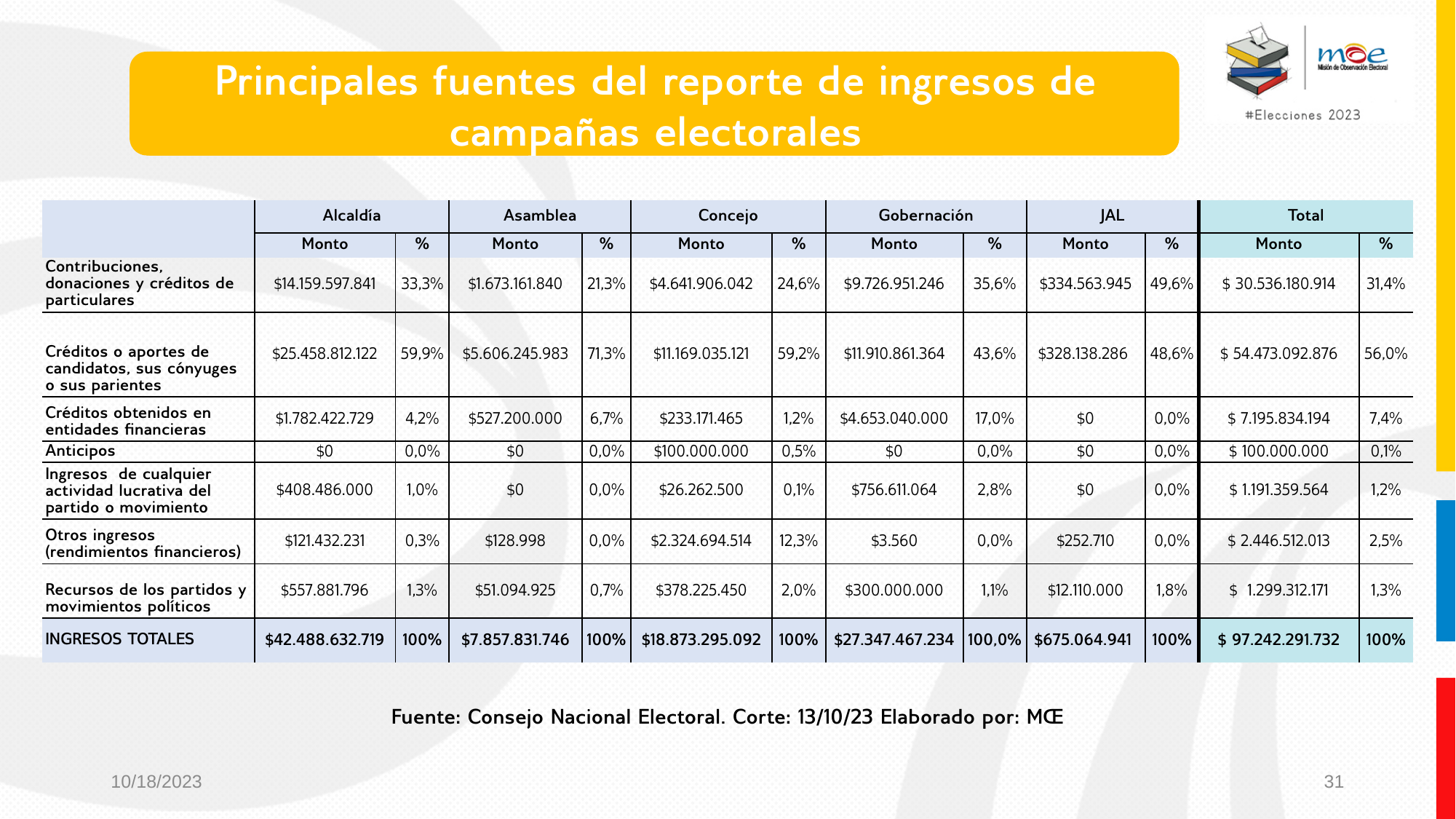

Principales fuentes del reporte de ingresos de campañas electorales
Principales fuentes del reporte de ingresos de campañas electorales
|  | Alcaldía |  | Asamblea |  | Concejo |  | Gobernación |  | JAL | JAL | Total |  |
| --- | --- | --- | --- | --- | --- | --- | --- | --- | --- | --- | --- | --- |
| Etiquetas de fila | Monto | % | Monto | % | Monto | % | Monto | % | Monto | % | Monto | % |
| Contribuciones, donaciones y créditos de particulares | $14.159.597.841 | 33,3% | $1.673.161.840 | 21,3% | $4.641.906.042 | 24,6% | $9.726.951.246 | 35,6% | $334.563.945 | 49,6% | $ 30.536.180.914 | 31,4% |
| Créditos o aportes de candidatos, sus cónyuges o sus parientes | $25.458.812.122 | 59,9% | $5.606.245.983 | 71,3% | $11.169.035.121 | 59,2% | $11.910.861.364 | 43,6% | $328.138.286 | 48,6% | $ 54.473.092.876 | 56,0% |
| Créditos obtenidos en entidades financieras | $1.782.422.729 | 4,2% | $527.200.000 | 6,7% | $233.171.465 | 1,2% | $4.653.040.000 | 17,0% | $0 | 0,0% | $ 7.195.834.194 | 7,4% |
| Anticipos | $0 | 0,0% | $0 | 0,0% | $100.000.000 | 0,5% | $0 | 0,0% | $0 | 0,0% | $ 100.000.000 | 0,1% |
| Ingresos de cualquier actividad lucrativa del partido o movimiento | $408.486.000 | 1,0% | $0 | 0,0% | $26.262.500 | 0,1% | $756.611.064 | 2,8% | $0 | 0,0% | $ 1.191.359.564 | 1,2% |
| Otros ingresos (rendimientos financieros) | $121.432.231 | 0,3% | $128.998 | 0,0% | $2.324.694.514 | 12,3% | $3.560 | 0,0% | $252.710 | 0,0% | $ 2.446.512.013 | 2,5% |
| Recursos de los partidos y movimientos políticos | $557.881.796 | 1,3% | $51.094.925 | 0,7% | $378.225.450 | 2,0% | $300.000.000 | 1,1% | $12.110.000 | 1,8% | $ 1.299.312.171 | 1,3% |
| INGRESOS TOTALES | $42.488.632.719 | 100% | $7.857.831.746 | 100% | $18.873.295.092 | 100% | $27.347.467.234 | 100,0% | $675.064.941 | 100% | $ 97.242.291.732 | 100% |
Fuente: Consejo Nacional Electoral. Corte: 13/10/23 Elaborado por: MOE
10/18/2023
31